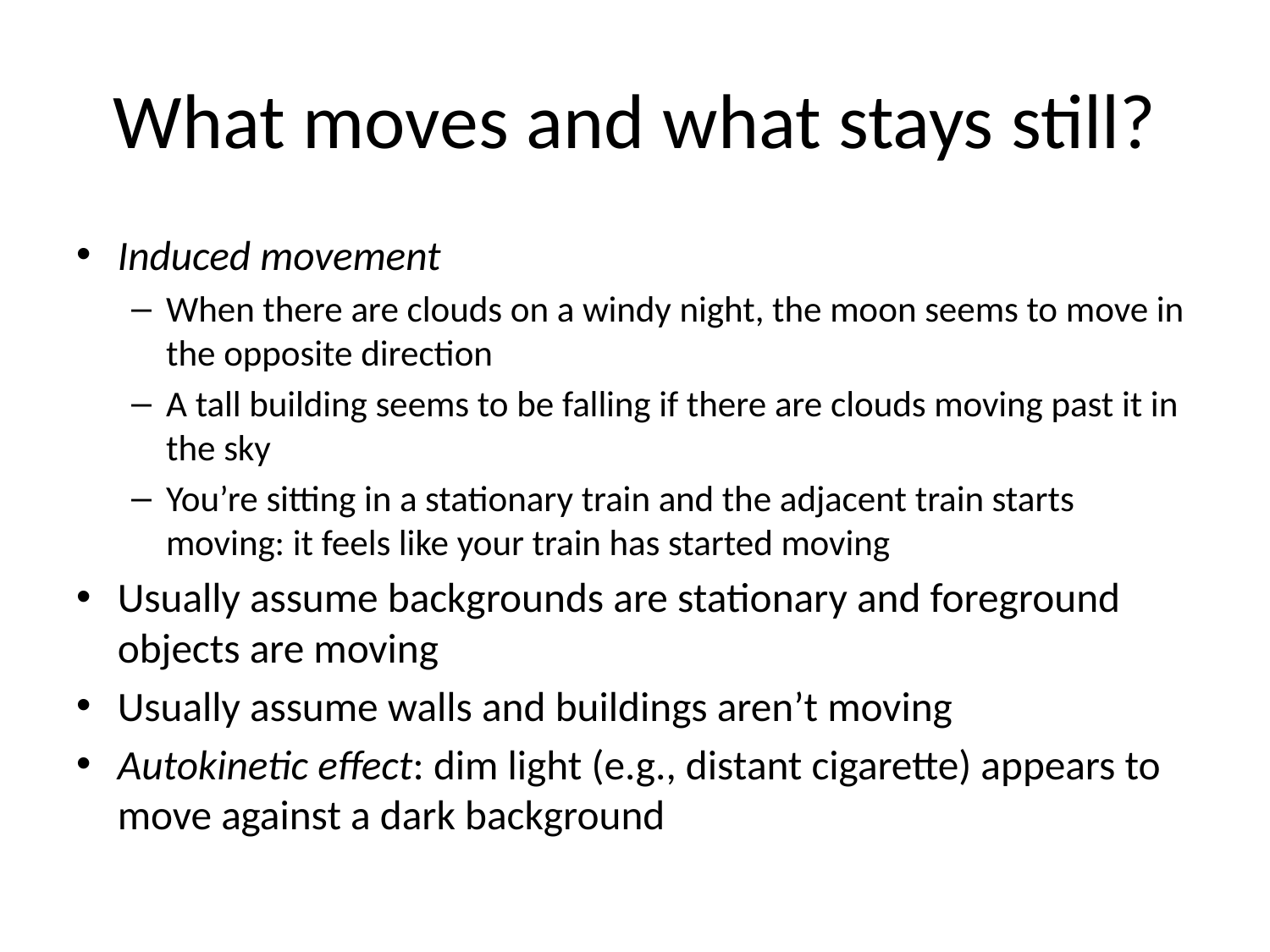

# What moves and what stays still?
Induced movement
When there are clouds on a windy night, the moon seems to move in the opposite direction
A tall building seems to be falling if there are clouds moving past it in the sky
You’re sitting in a stationary train and the adjacent train starts moving: it feels like your train has started moving
Usually assume backgrounds are stationary and foreground objects are moving
Usually assume walls and buildings aren’t moving
Autokinetic effect: dim light (e.g., distant cigarette) appears to move against a dark background